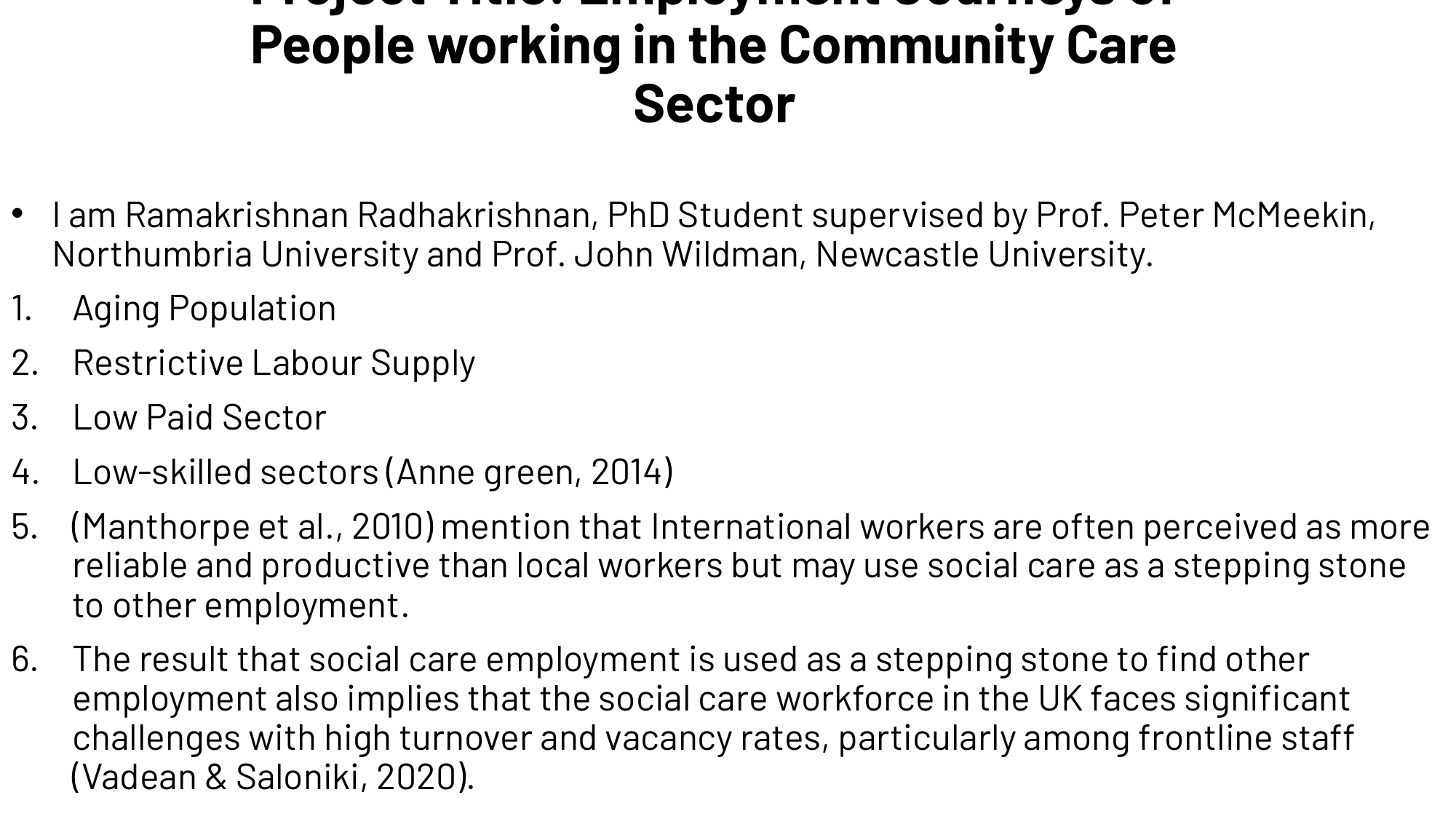

# Project Title: Employment Journeys of People working in the Community Care Sector
I am Ramakrishnan Radhakrishnan, PhD Student supervised by Prof. Peter McMeekin, Northumbria University and Prof. John Wildman, Newcastle University.
Aging Population
Restrictive Labour Supply
Low Paid Sector
Low-skilled sectors (Anne green, 2014)
(Manthorpe et al., 2010) mention that International workers are often perceived as more reliable and productive than local workers but may use social care as a stepping stone to other employment.
The result that social care employment is used as a stepping stone to find other employment also implies that the social care workforce in the UK faces significant challenges with high turnover and vacancy rates, particularly among frontline staff (Vadean & Saloniki, 2020).